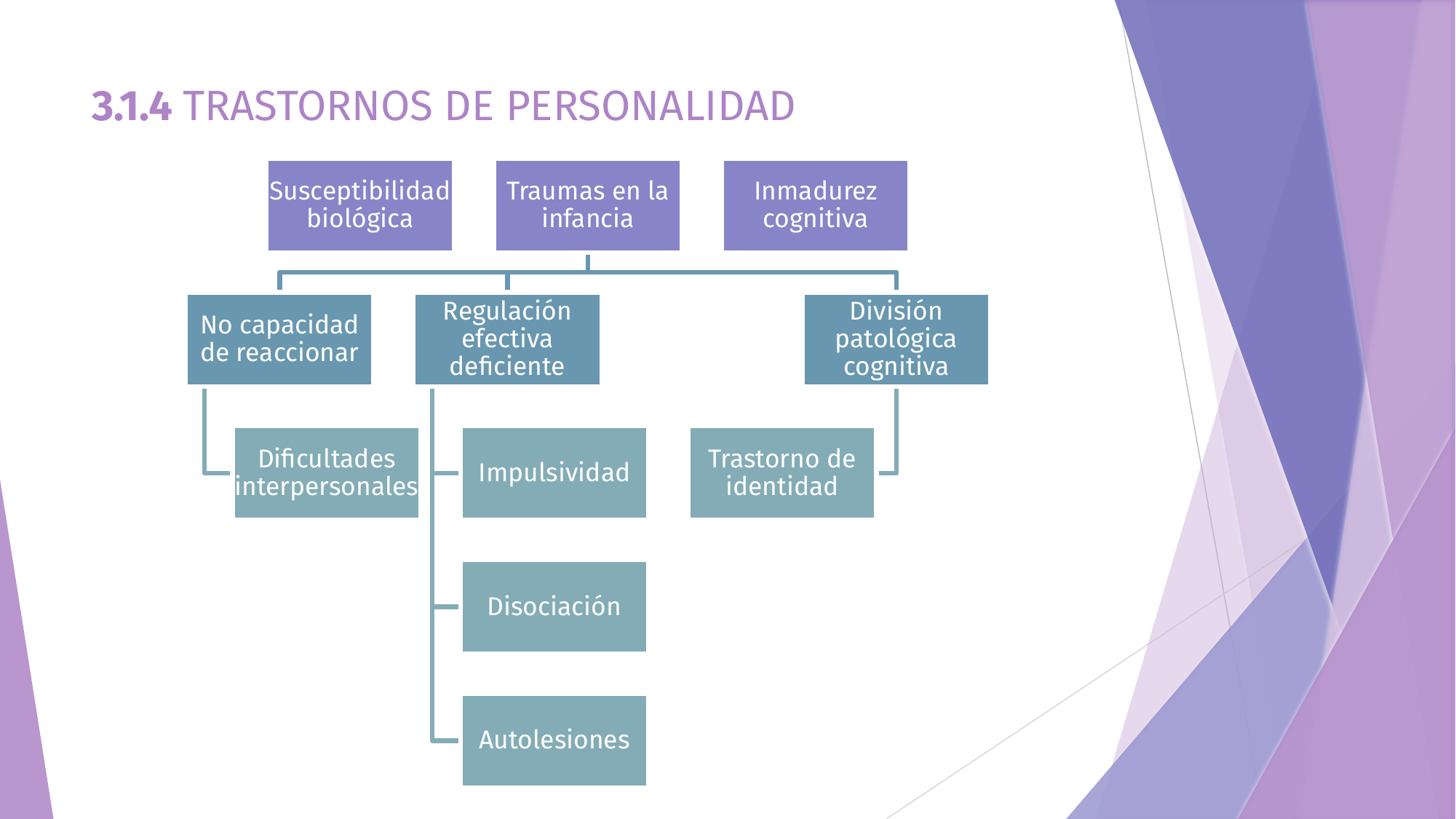

# 3.1.4 TRASTORNOS DE PERSONALIDAD
Susceptibilidad biológica
Traumas en la infancia
No capacidad de reaccionar
Dificultades interpersonales
Regulación efectiva deficiente
Impulsividad
Disociación
Autolesiones
División patológica cognitiva
Trastorno de identidad
Inmadurez cognitiva